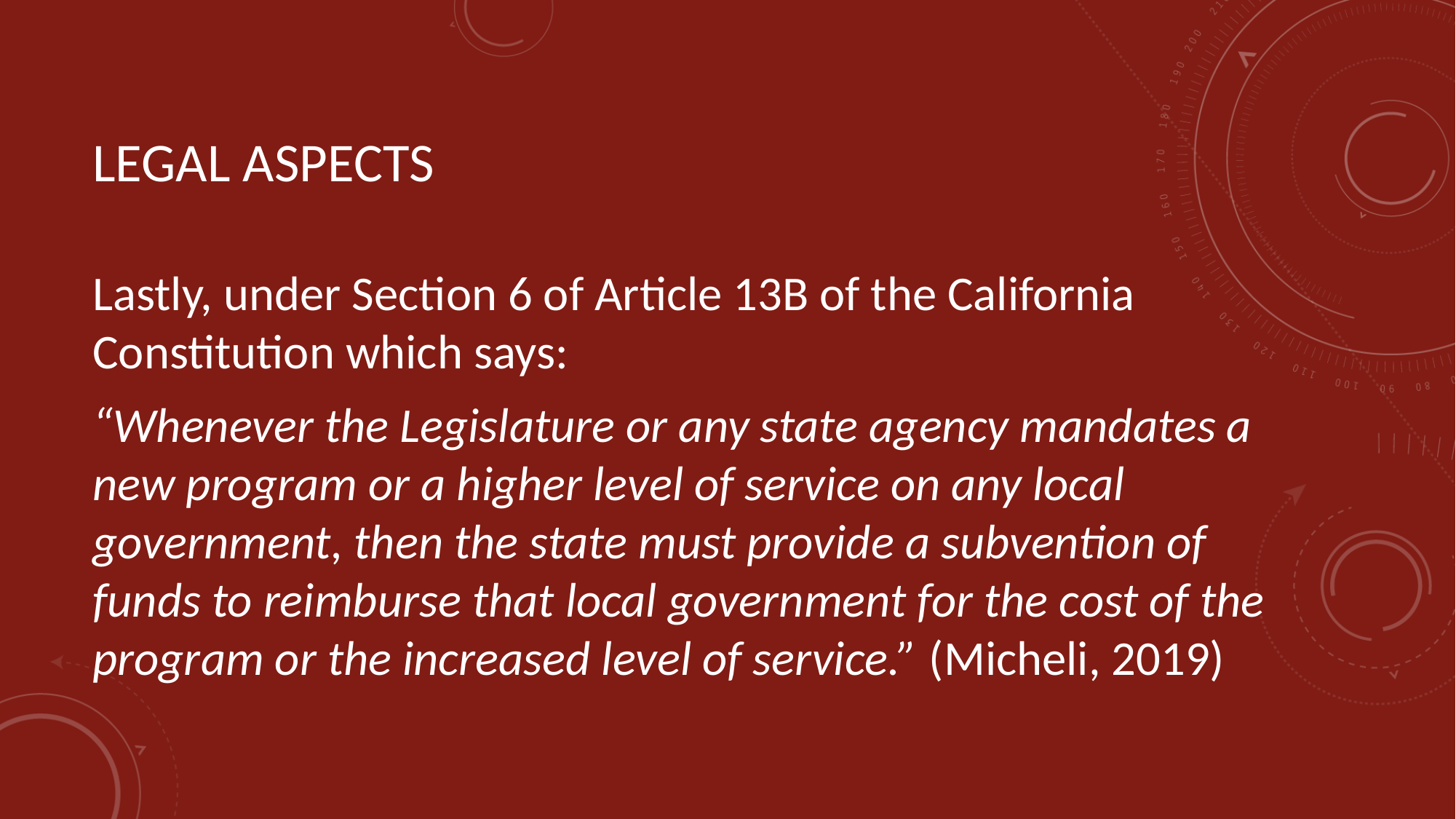

# Legal Aspects
Lastly, under Section 6 of Article 13B of the California Constitution which says:
“Whenever the Legislature or any state agency mandates a new program or a higher level of service on any local government, then the state must provide a subvention of funds to reimburse that local government for the cost of the program or the increased level of service.” (Micheli, 2019)